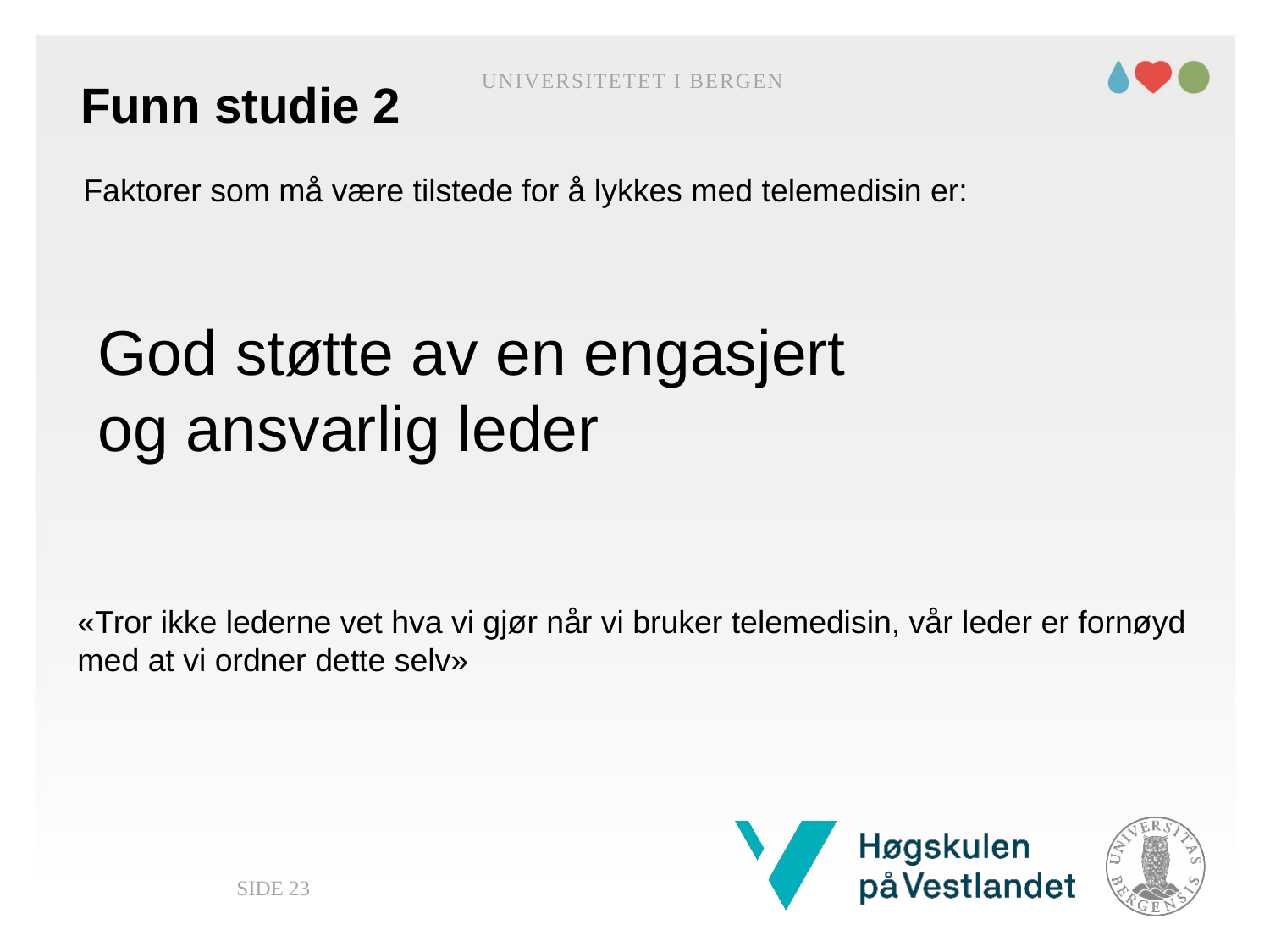

Funn studie 2
Universitetet i Bergen
Faktorer som må være tilstede for å lykkes med telemedisin er:
God støtte av en engasjert
og ansvarlig leder
«Tror ikke lederne vet hva vi gjør når vi bruker telemedisin, vår leder er fornøyd med at vi ordner dette selv»

Side 23